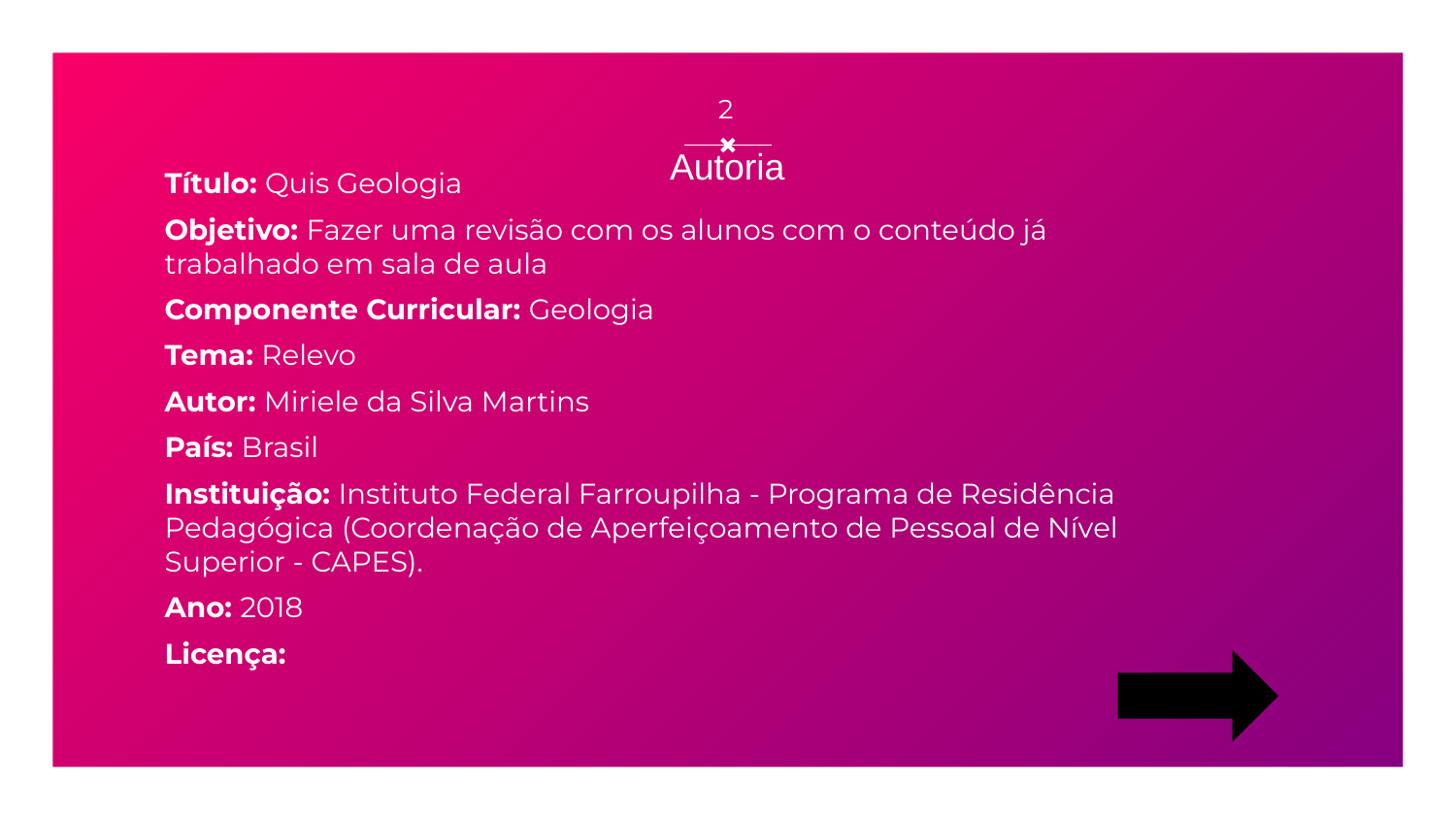

2

Título: Quis Geologia
Objetivo: Fazer uma revisão com os alunos com o conteúdo já trabalhado em sala de aula
Componente Curricular: Geologia
Tema: Relevo
Autor: Miriele da Silva Martins
País: Brasil
Instituição: Instituto Federal Farroupilha - Programa de Residência Pedagógica (Coordenação de Aperfeiçoamento de Pessoal de Nível Superior - CAPES).
Ano: 2018
Licença:

# Autoria